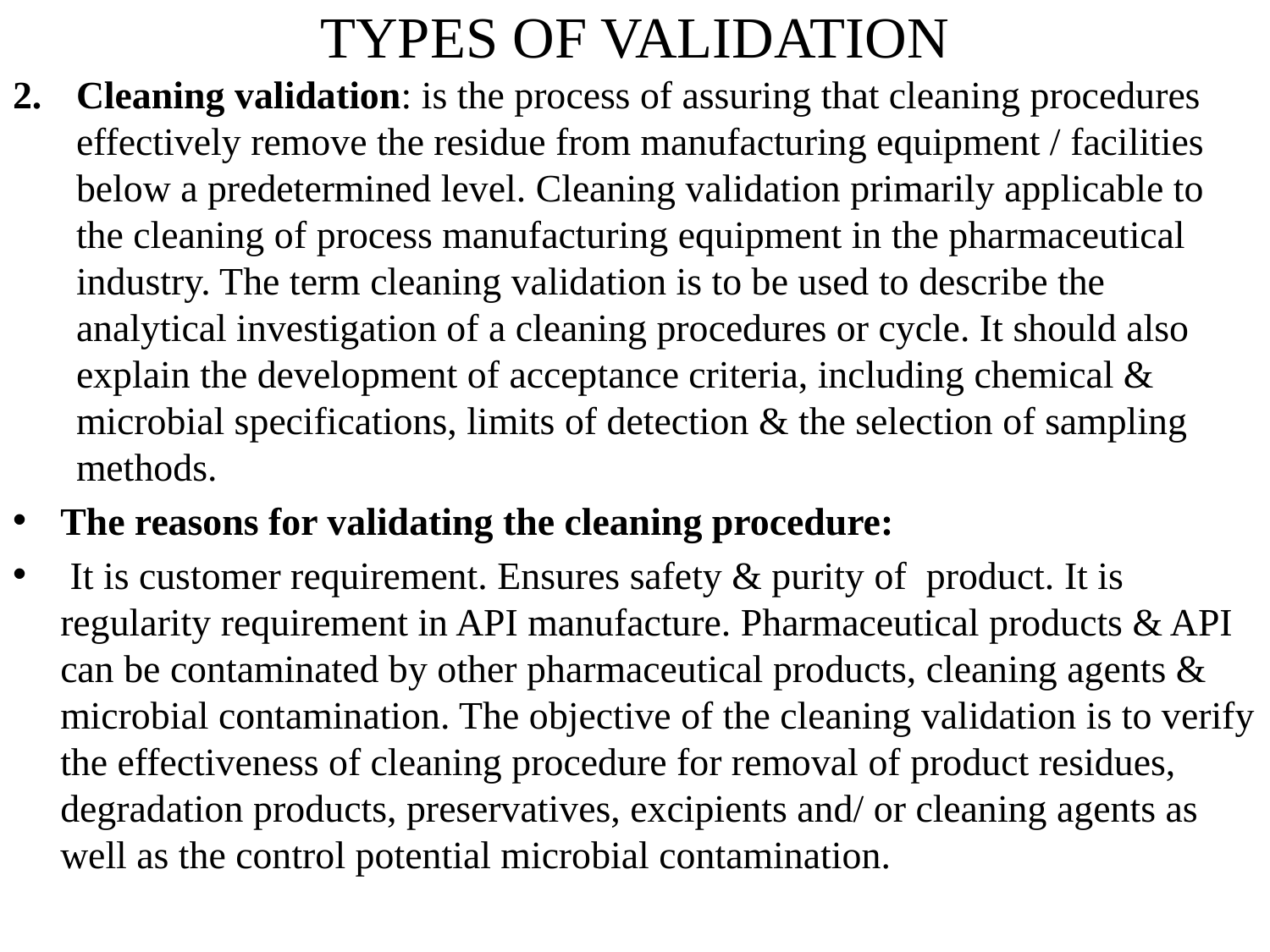

# TYPES OF VALIDATION
Cleaning validation: is the process of assuring that cleaning procedures effectively remove the residue from manufacturing equipment / facilities below a predetermined level. Cleaning validation primarily applicable to the cleaning of process manufacturing equipment in the pharmaceutical industry. The term cleaning validation is to be used to describe the analytical investigation of a cleaning procedures or cycle. It should also explain the development of acceptance criteria, including chemical & microbial specifications, limits of detection & the selection of sampling methods.
The reasons for validating the cleaning procedure:
 It is customer requirement. Ensures safety & purity of  product. It is regularity requirement in API manufacture. Pharmaceutical products & API can be contaminated by other pharmaceutical products, cleaning agents & microbial contamination. The objective of the cleaning validation is to verify the effectiveness of cleaning procedure for removal of product residues, degradation products, preservatives, excipients and/ or cleaning agents as well as the control potential microbial contamination.